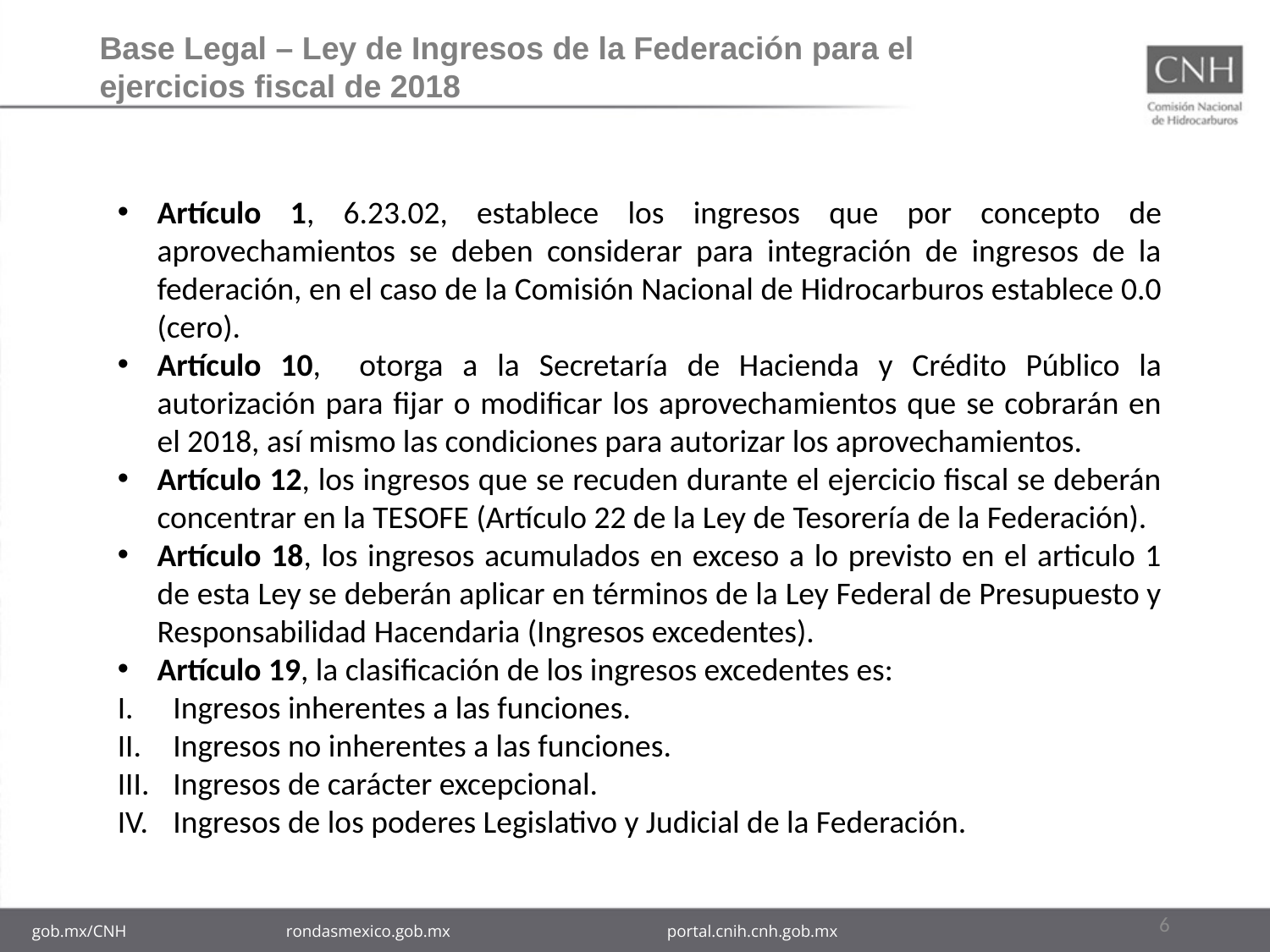

# Base Legal – Ley de Ingresos de la Federación para el ejercicios fiscal de 2018
Artículo 1, 6.23.02, establece los ingresos que por concepto de aprovechamientos se deben considerar para integración de ingresos de la federación, en el caso de la Comisión Nacional de Hidrocarburos establece 0.0 (cero).
Artículo 10,  otorga a la Secretaría de Hacienda y Crédito Público la autorización para fijar o modificar los aprovechamientos que se cobrarán en el 2018, así mismo las condiciones para autorizar los aprovechamientos.
Artículo 12, los ingresos que se recuden durante el ejercicio fiscal se deberán concentrar en la TESOFE (Artículo 22 de la Ley de Tesorería de la Federación).
Artículo 18, los ingresos acumulados en exceso a lo previsto en el articulo 1 de esta Ley se deberán aplicar en términos de la Ley Federal de Presupuesto y Responsabilidad Hacendaria (Ingresos excedentes).
Artículo 19, la clasificación de los ingresos excedentes es:
Ingresos inherentes a las funciones.
Ingresos no inherentes a las funciones.
Ingresos de carácter excepcional.
Ingresos de los poderes Legislativo y Judicial de la Federación.
6